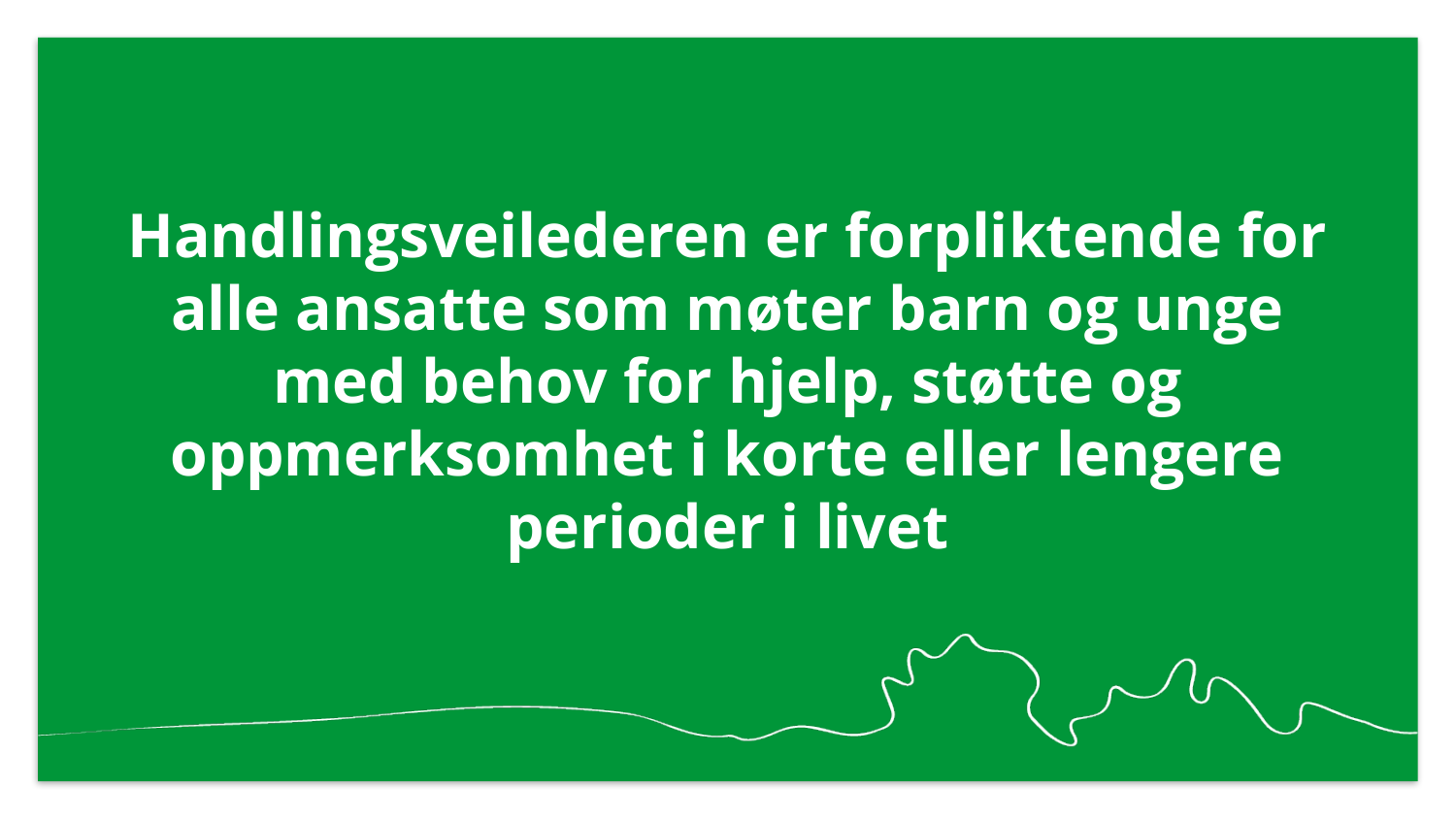

# Handlingsveilederen er forpliktende for alle ansatte som møter barn og unge med behov for hjelp, støtte og oppmerksomhet i korte eller lengere perioder i livet